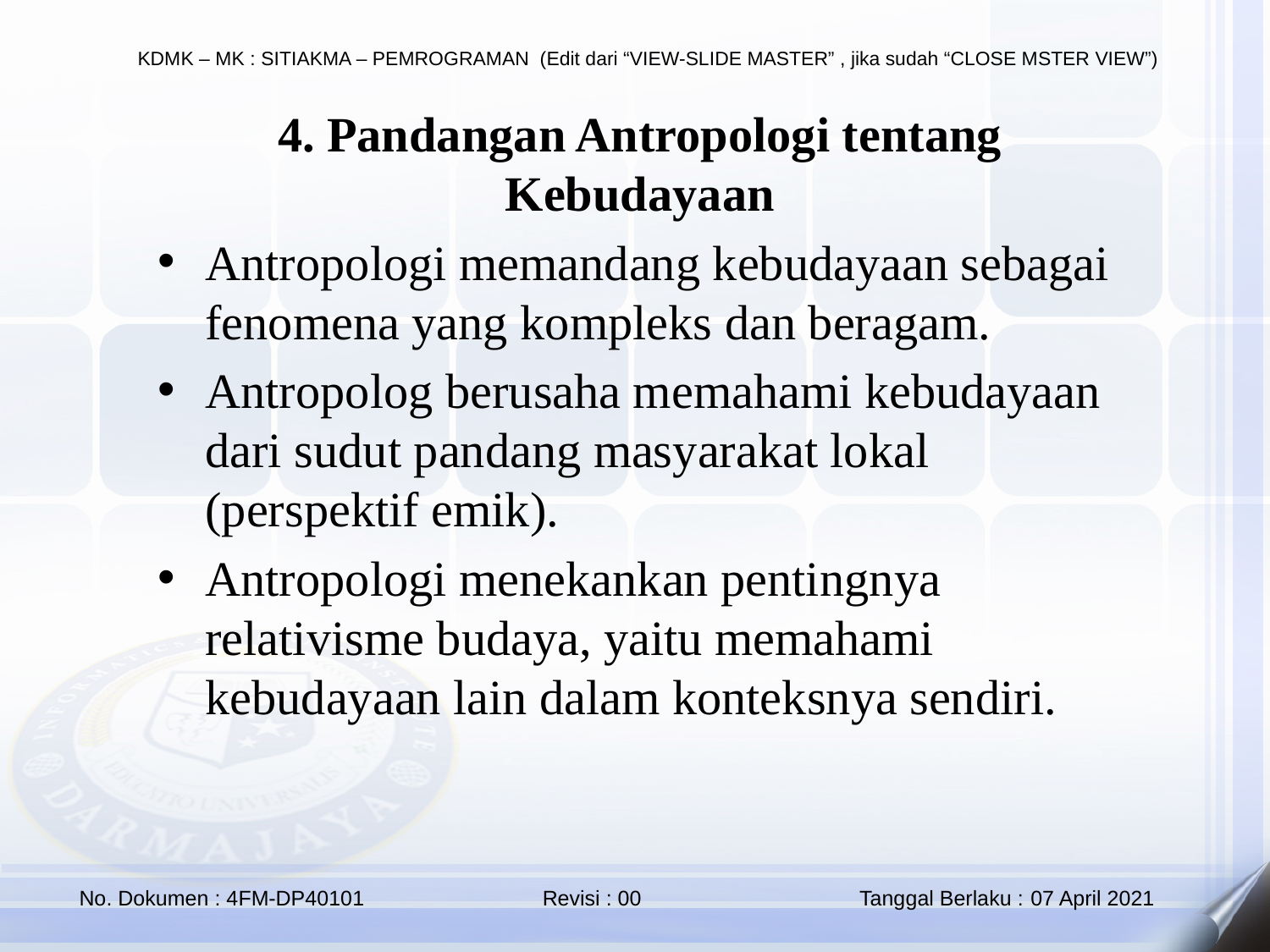

4. Pandangan Antropologi tentang Kebudayaan
Antropologi memandang kebudayaan sebagai fenomena yang kompleks dan beragam.
Antropolog berusaha memahami kebudayaan dari sudut pandang masyarakat lokal (perspektif emik).
Antropologi menekankan pentingnya relativisme budaya, yaitu memahami kebudayaan lain dalam konteksnya sendiri.